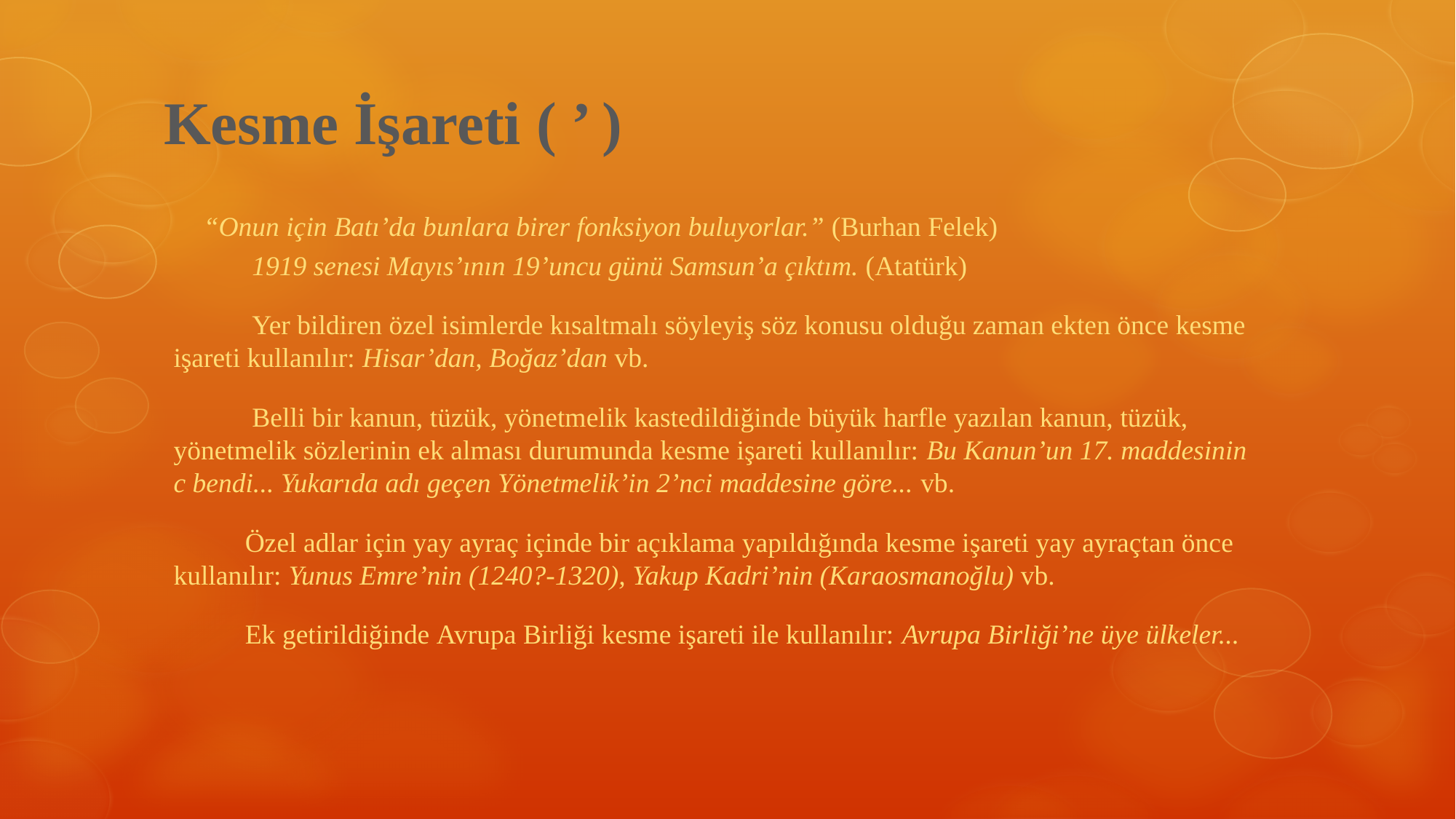

# Kesme İşareti ( ’ )
“Onun için Batı’da bunlara birer fonksiyon buluyorlar.” (Burhan Felek)
       1919 senesi Mayıs’ının 19’uncu günü Samsun’a çıktım. (Atatürk)

       Yer bildiren özel isimlerde kısaltmalı söyleyiş söz konusu olduğu zaman ekten önce kesme işareti kullanılır: Hisar’dan, Boğaz’dan vb.

       Belli bir kanun, tüzük, yönetmelik kastedildiğinde büyük harfle yazılan kanun, tüzük, yönetmelik sözlerinin ek alması durumunda kesme işareti kullanılır: Bu Kanun’un 17. maddesinin c bendi... Yukarıda adı geçen Yönetmelik’in 2’nci maddesine göre... vb.

      Özel adlar için yay ayraç içinde bir açıklama yapıldığında kesme işareti yay ayraçtan önce kullanılır: Yunus Emre’nin (1240?-1320), Yakup Kadri’nin (Karaosmanoğlu) vb.

      Ek getirildiğinde Avrupa Birliği kesme işareti ile kullanılır: Avrupa Birliği’ne üye ülkeler...